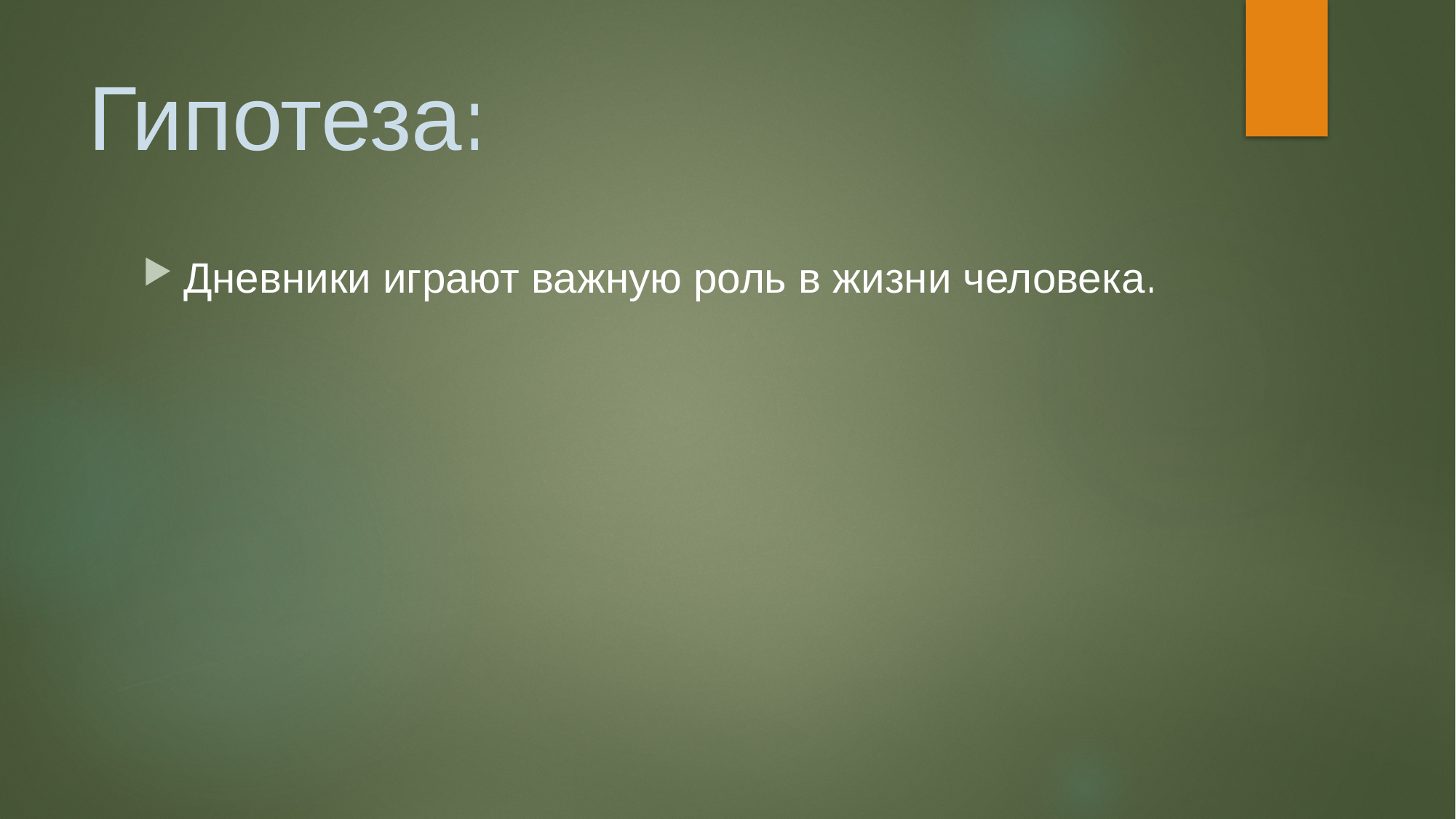

# Гипотеза:
Дневники играют важную роль в жизни человека.